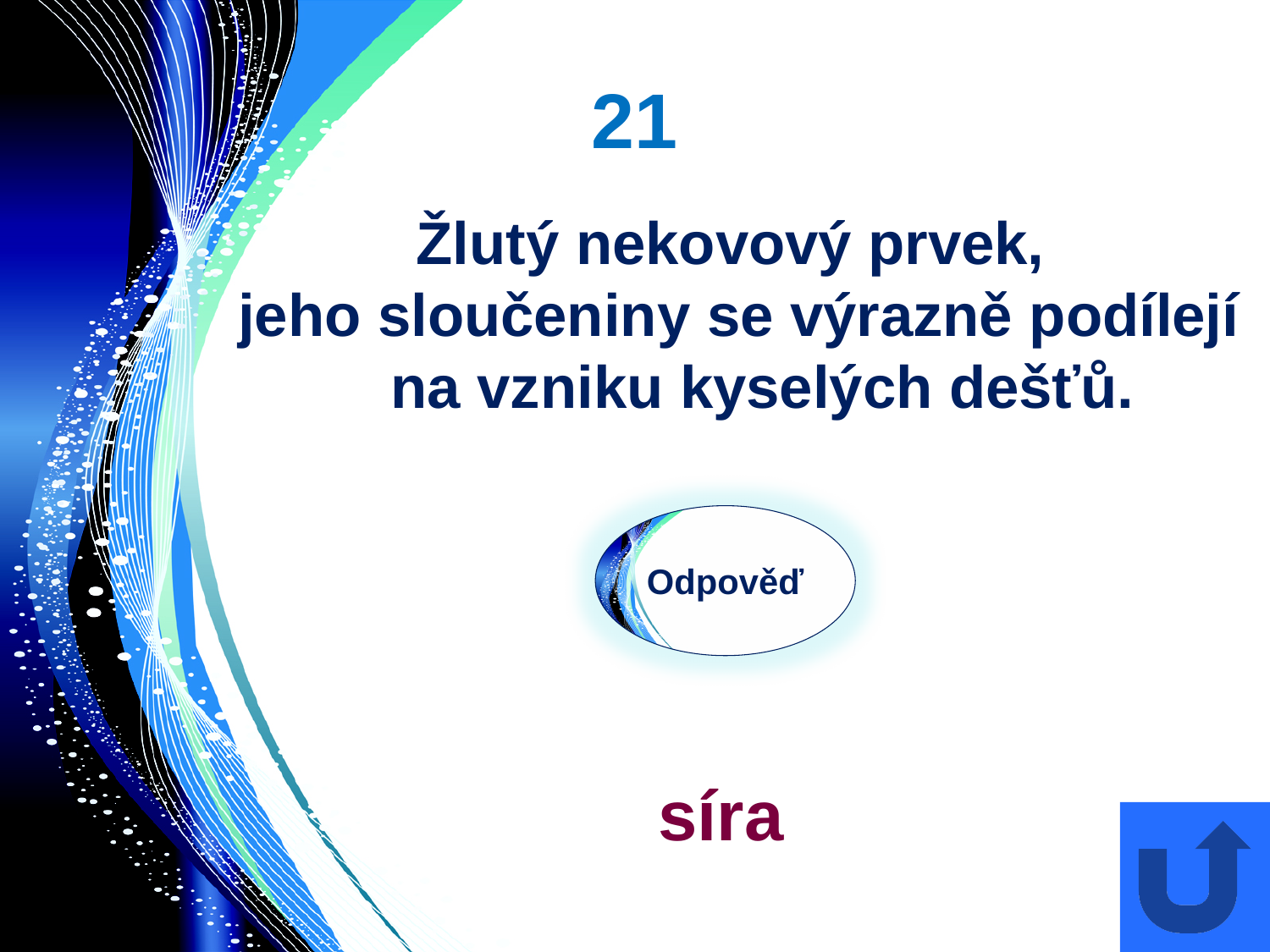

# 21
Žlutý nekovový prvek,
jeho sloučeniny se výrazně podílejí na vzniku kyselých dešťů.
Odpověď
síra